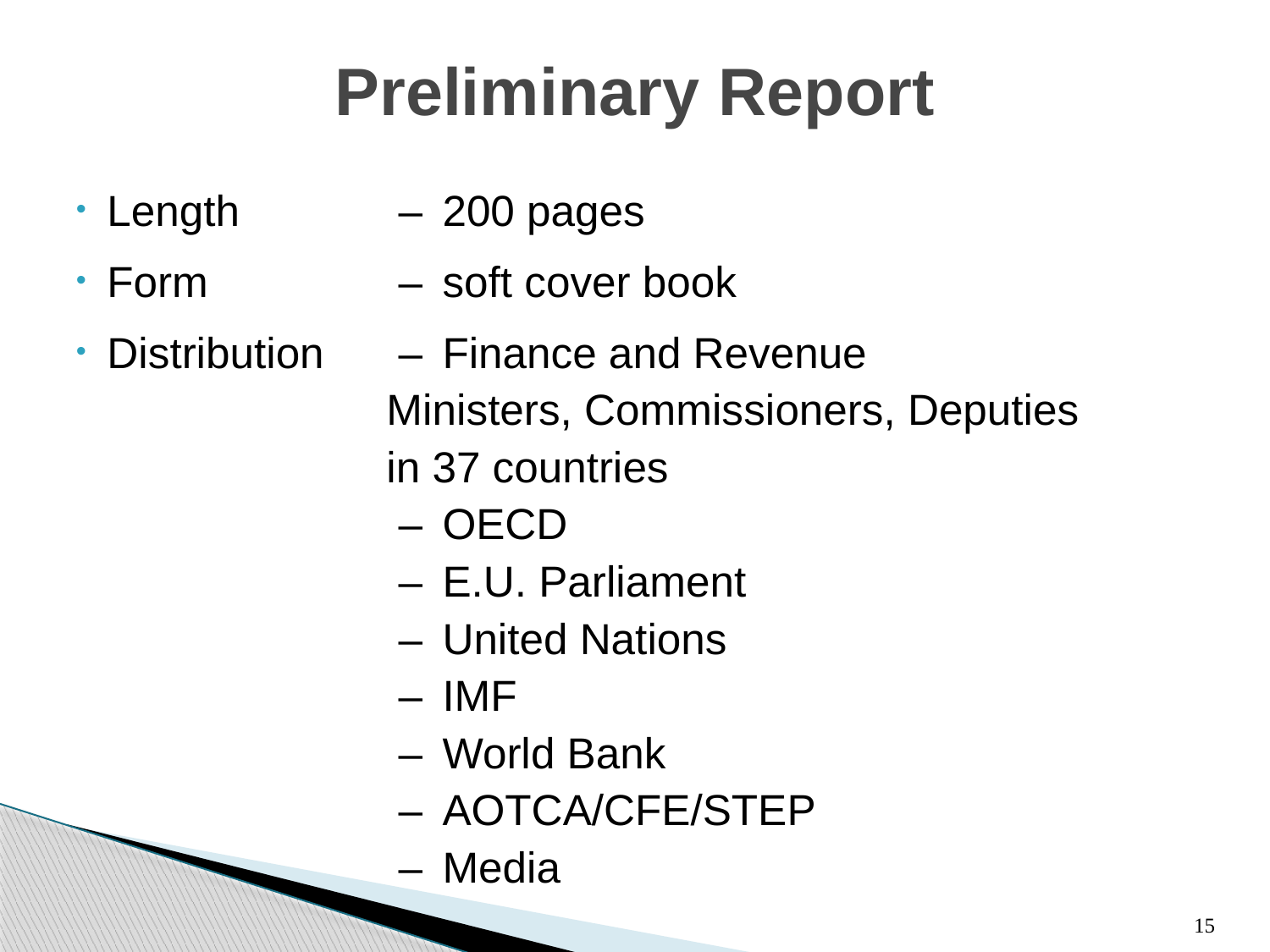

# Preliminary Report
Length	 –	200 pages
Form	 –	soft cover book
Distribution	 –	Finance and Revenue
			Ministers, Commissioners, Deputies
			in 37 countries
		 –	OECD
		 –	E.U. Parliament
		 –	United Nations
		 –	IMF
		 –	World Bank
		 –	AOTCA/CFE/STEP
		 –	Media